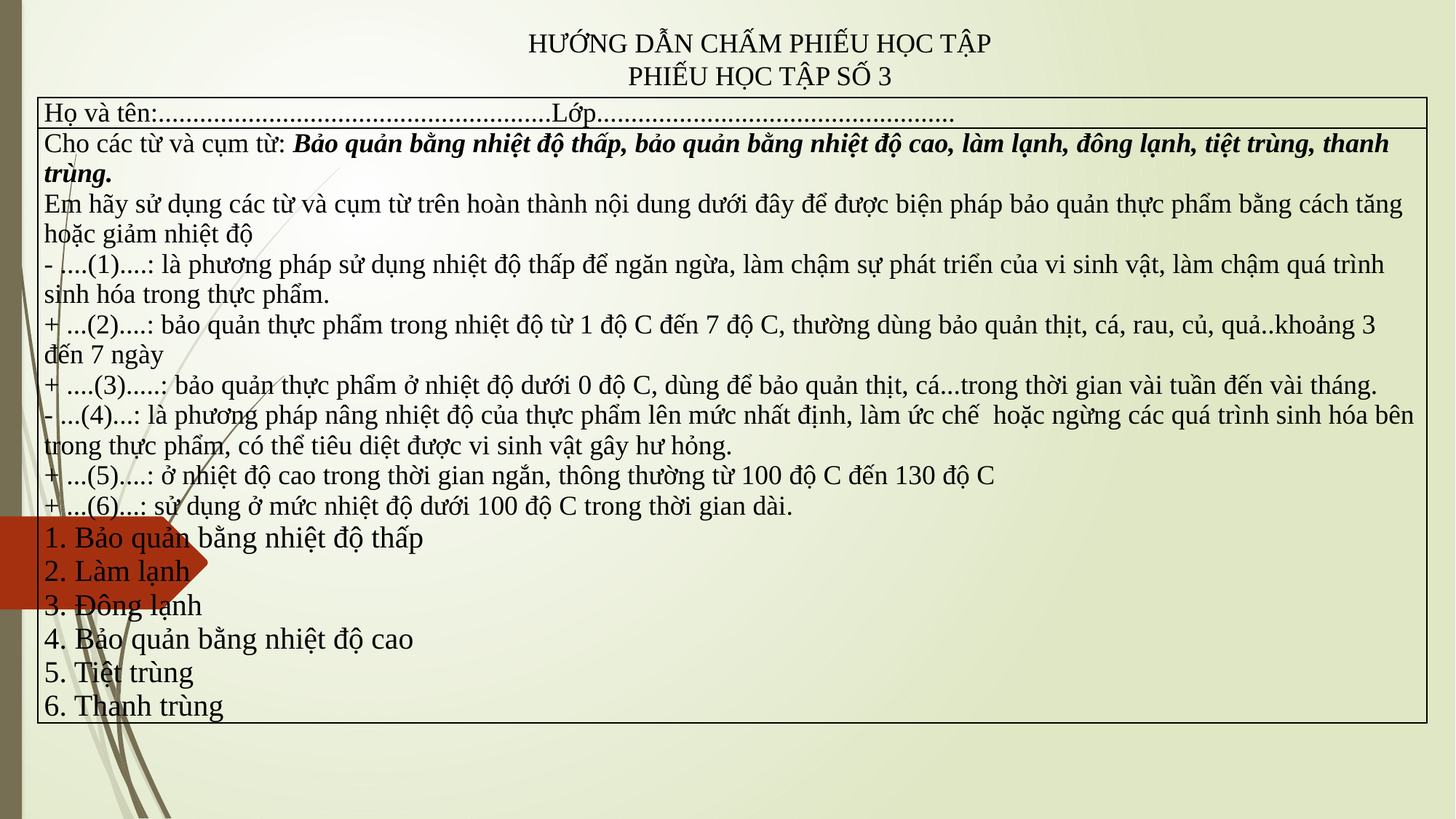

HƯỚNG DẪN CHẤM PHIẾU HỌC TẬP
PHIẾU HỌC TẬP SỐ 3
| Họ và tên:.........................................................Lớp.................................................... |
| --- |
| Cho các từ và cụm từ: Bảo quản bằng nhiệt độ thấp, bảo quản bằng nhiệt độ cao, làm lạnh, đông lạnh, tiệt trùng, thanh trùng. Em hãy sử dụng các từ và cụm từ trên hoàn thành nội dung dưới đây để được biện pháp bảo quản thực phẩm bằng cách tăng hoặc giảm nhiệt độ - ....(1)....: là phương pháp sử dụng nhiệt độ thấp để ngăn ngừa, làm chậm sự phát triển của vi sinh vật, làm chậm quá trình sinh hóa trong thực phẩm. + ...(2)....: bảo quản thực phẩm trong nhiệt độ từ 1 độ C đến 7 độ C, thường dùng bảo quản thịt, cá, rau, củ, quả..khoảng 3 đến 7 ngày + ....(3).....: bảo quản thực phẩm ở nhiệt độ dưới 0 độ C, dùng để bảo quản thịt, cá...trong thời gian vài tuần đến vài tháng. - ...(4)...: là phương pháp nâng nhiệt độ của thực phẩm lên mức nhất định, làm ức chế hoặc ngừng các quá trình sinh hóa bên trong thực phẩm, có thể tiêu diệt được vi sinh vật gây hư hỏng. + ...(5)....: ở nhiệt độ cao trong thời gian ngắn, thông thường từ 100 độ C đến 130 độ C + ...(6)...: sử dụng ở mức nhiệt độ dưới 100 độ C trong thời gian dài. 1. Bảo quản bằng nhiệt độ thấp 2. Làm lạnh 3. Đông lạnh 4. Bảo quản bằng nhiệt độ cao 5. Tiệt trùng 6. Thanh trùng |